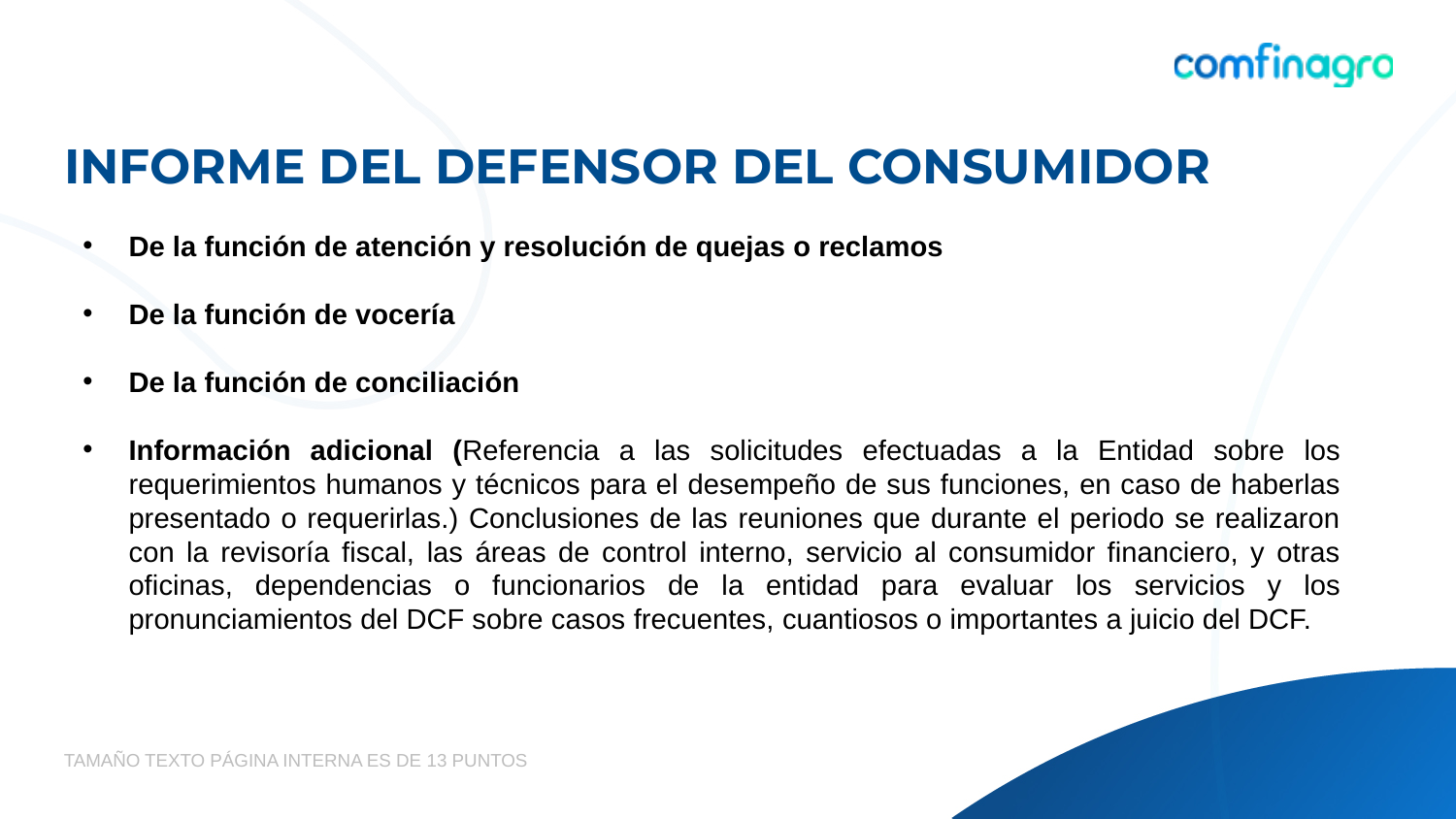

# INFORME DEL DEFENSOR DEL CONSUMIDOR
De la función de atención y resolución de quejas o reclamos

De la función de vocería

De la función de conciliación

Información adicional (Referencia a las solicitudes efectuadas a la Entidad sobre los requerimientos humanos y técnicos para el desempeño de sus funciones, en caso de haberlas presentado o requerirlas.) Conclusiones de las reuniones que durante el periodo se realizaron con la revisoría fiscal, las áreas de control interno, servicio al consumidor financiero, y otras oficinas, dependencias o funcionarios de la entidad para evaluar los servicios y los pronunciamientos del DCF sobre casos frecuentes, cuantiosos o importantes a juicio del DCF.
TAMAÑO TEXTO PÁGINA INTERNA ES DE 13 PUNTOS